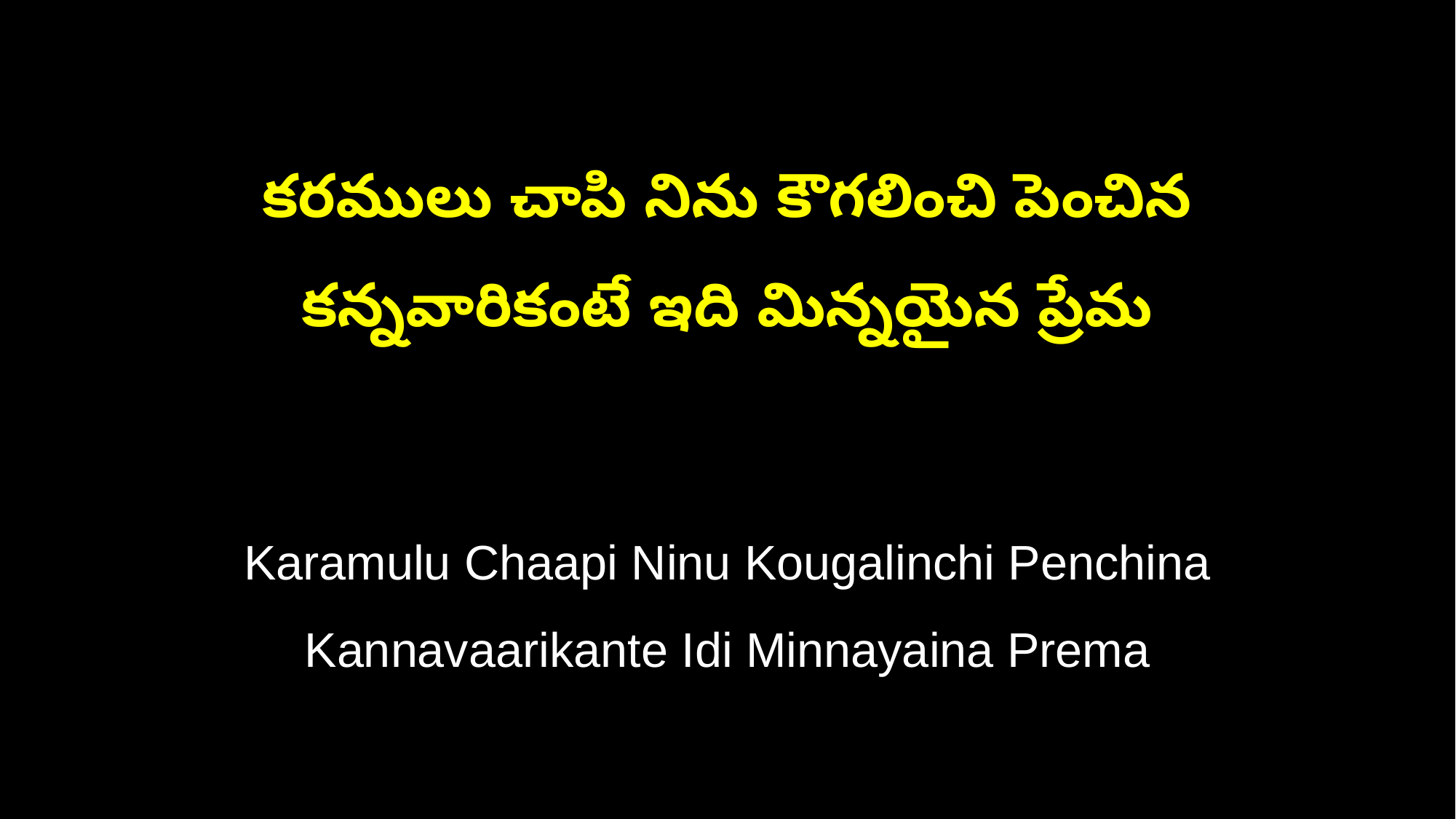

కరములు చాపి నిను కౌగలించి పెంచిన
కన్నవారికంటే ఇది మిన్నయైన ప్రేమ
Karamulu Chaapi Ninu Kougalinchi Penchina
Kannavaarikante Idi Minnayaina Prema